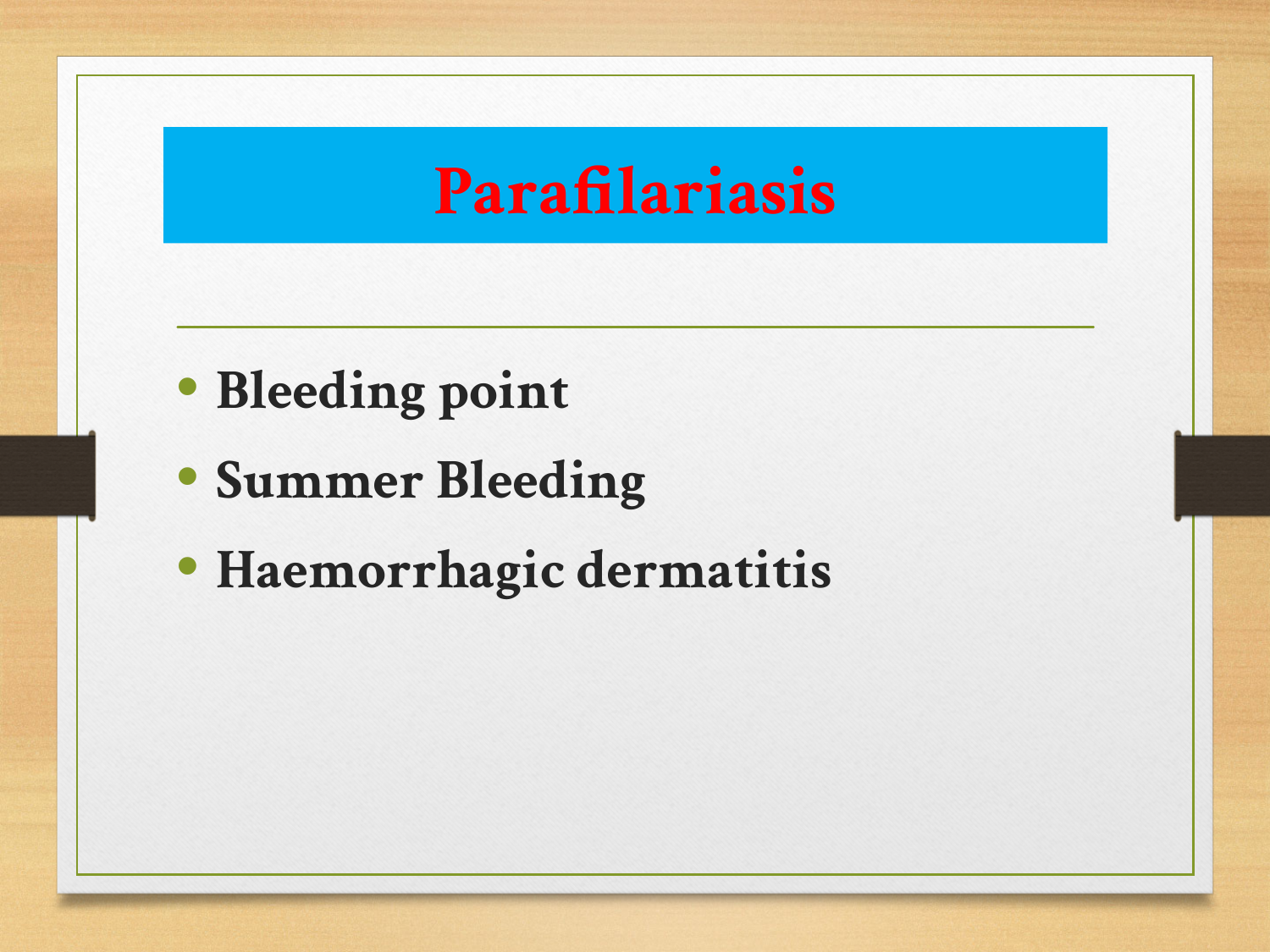

# Parafilariasis
Bleeding point
Summer Bleeding
Haemorrhagic dermatitis